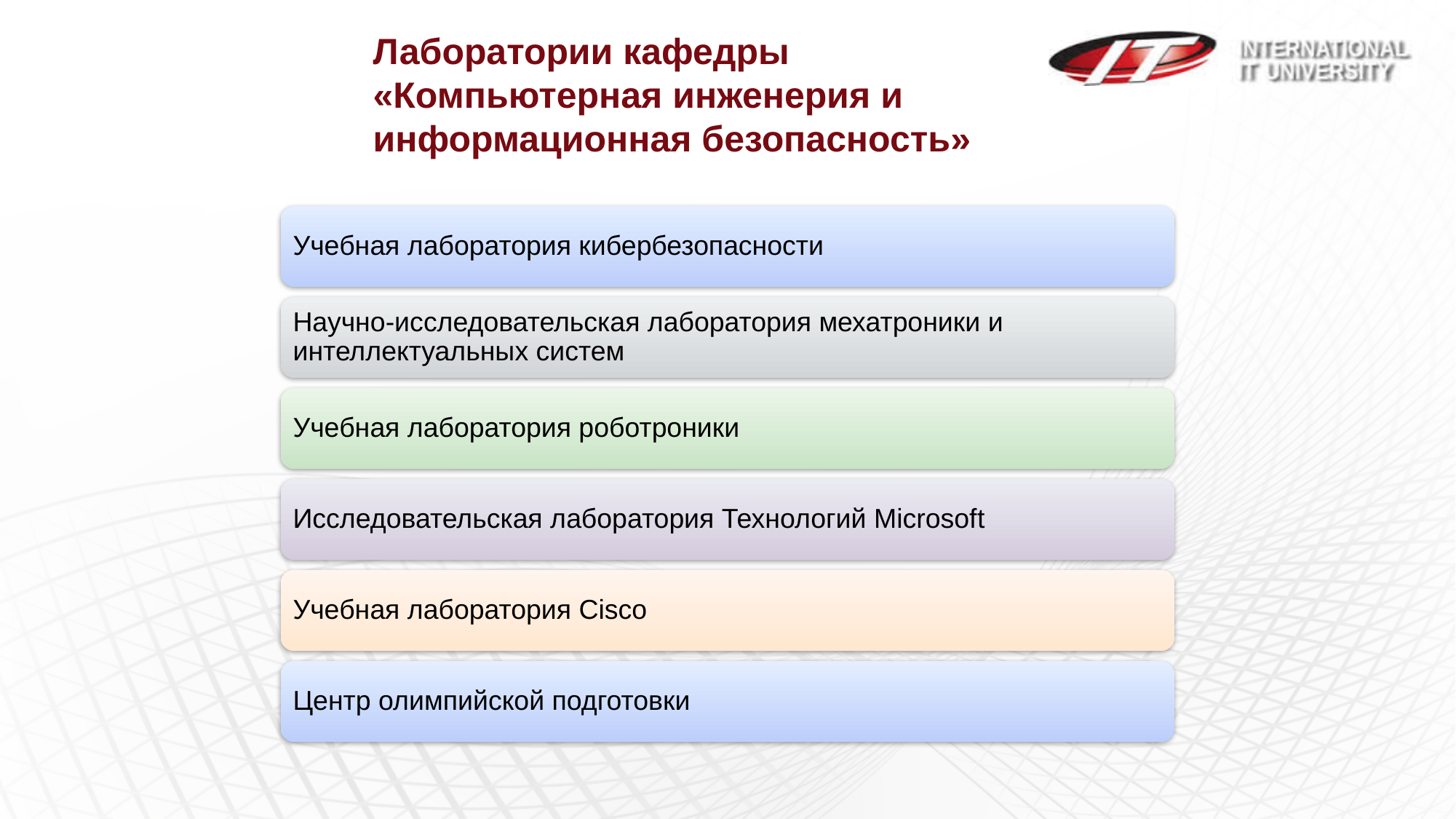

Лаборатории кафедры
«Компьютерная инженерия и информационная безопасность»
Учебная лаборатория кибербезопасности
Научно-исследовательская лаборатория мехатроники и интеллектуальных систем
Учебная лаборатория роботроники
Исследовательская лаборатория Технологий Microsoft
Учебная лаборатория Cisco
Центр олимпийской подготовки